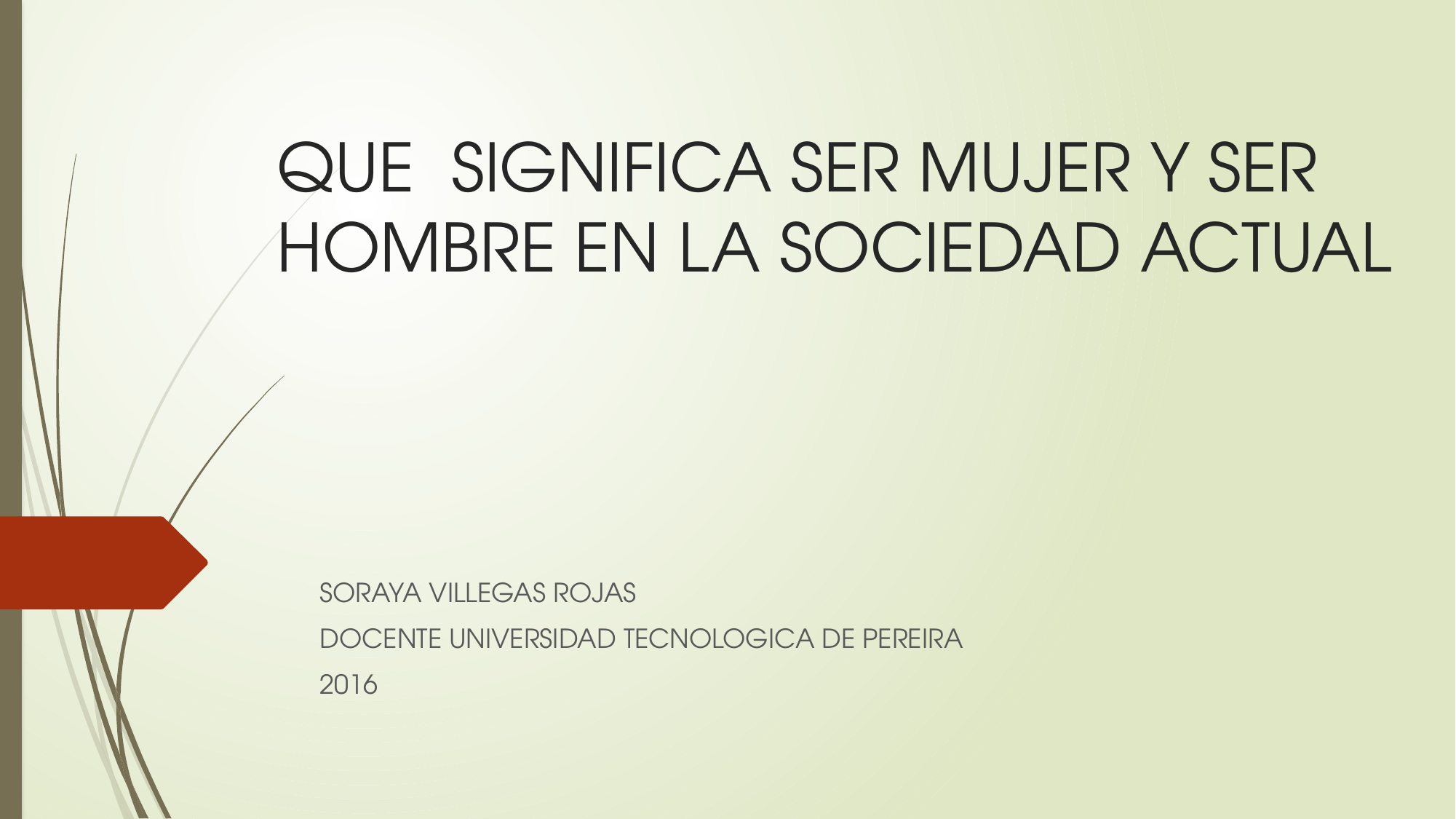

# QUE  SIGNIFICA SER MUJER Y SER HOMBRE EN LA SOCIEDAD ACTUAL
SORAYA VILLEGAS ROJAS
DOCENTE UNIVERSIDAD TECNOLOGICA DE PEREIRA
2016